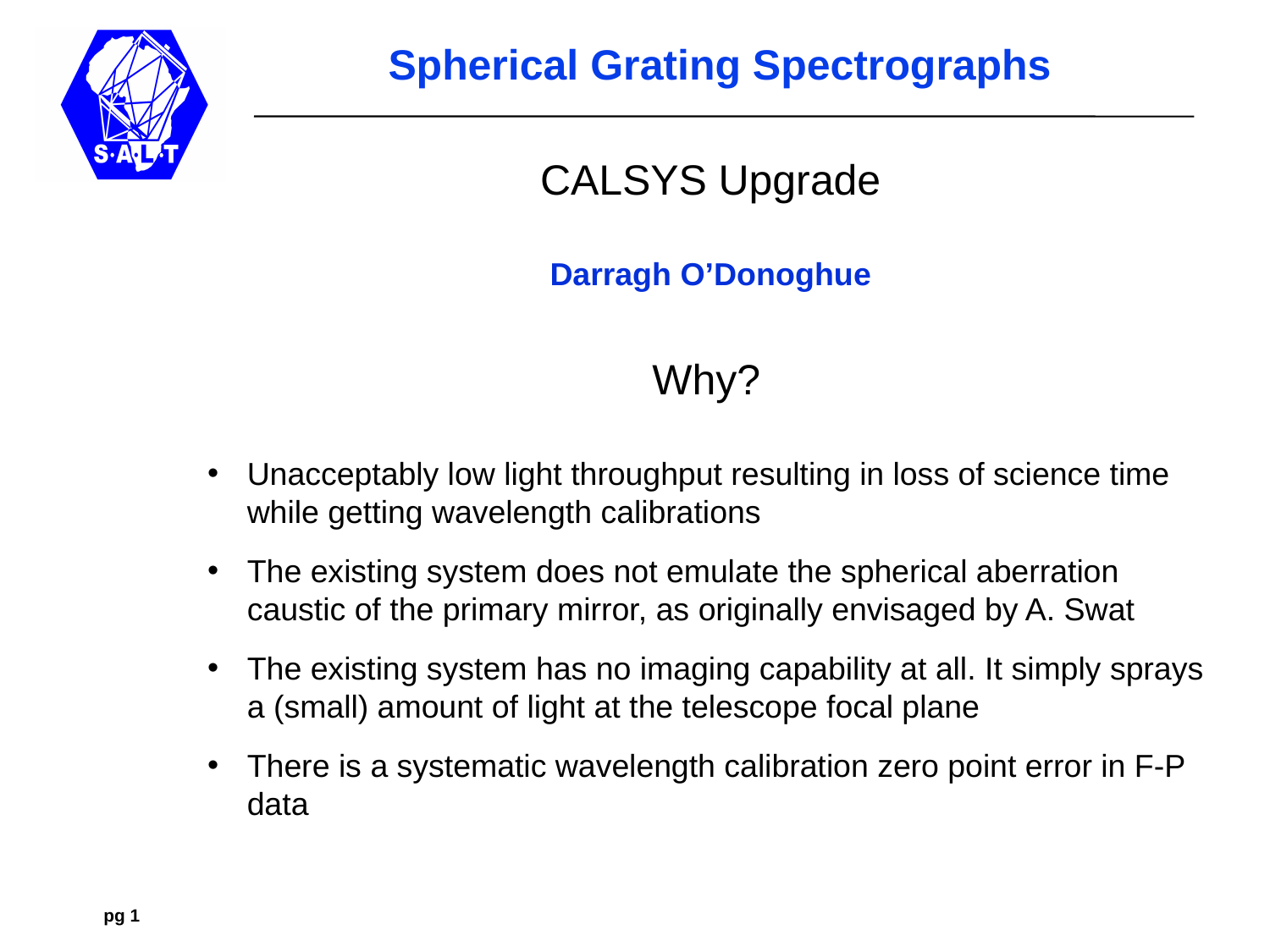

#
CALSYS Upgrade

Darragh O’Donoghue
Why?

Unacceptably low light throughput resulting in loss of science time while getting wavelength calibrations
The existing system does not emulate the spherical aberration caustic of the primary mirror, as originally envisaged by A. Swat
The existing system has no imaging capability at all. It simply sprays a (small) amount of light at the telescope focal plane
There is a systematic wavelength calibration zero point error in F-P data